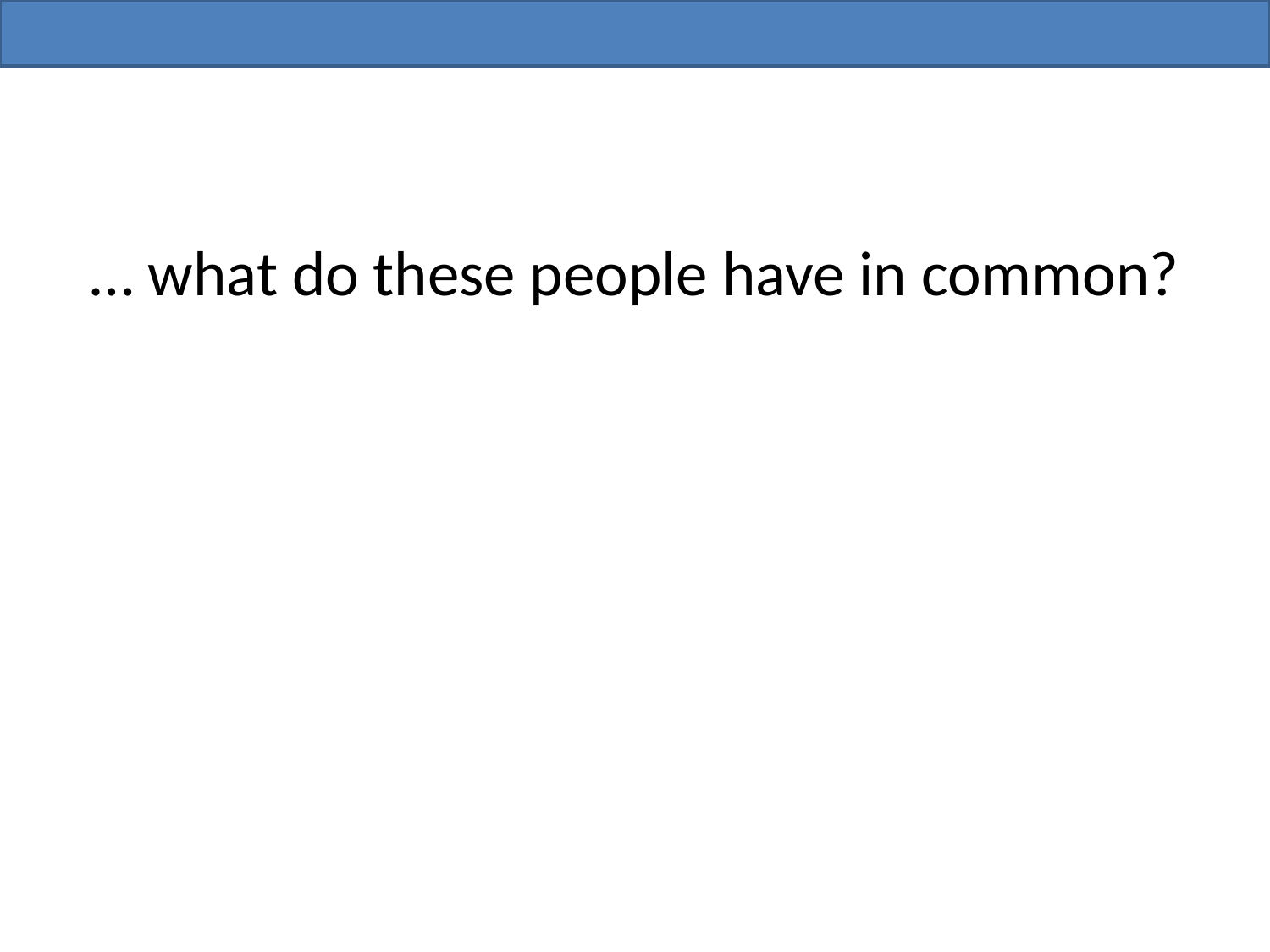

… what do these people have in common?